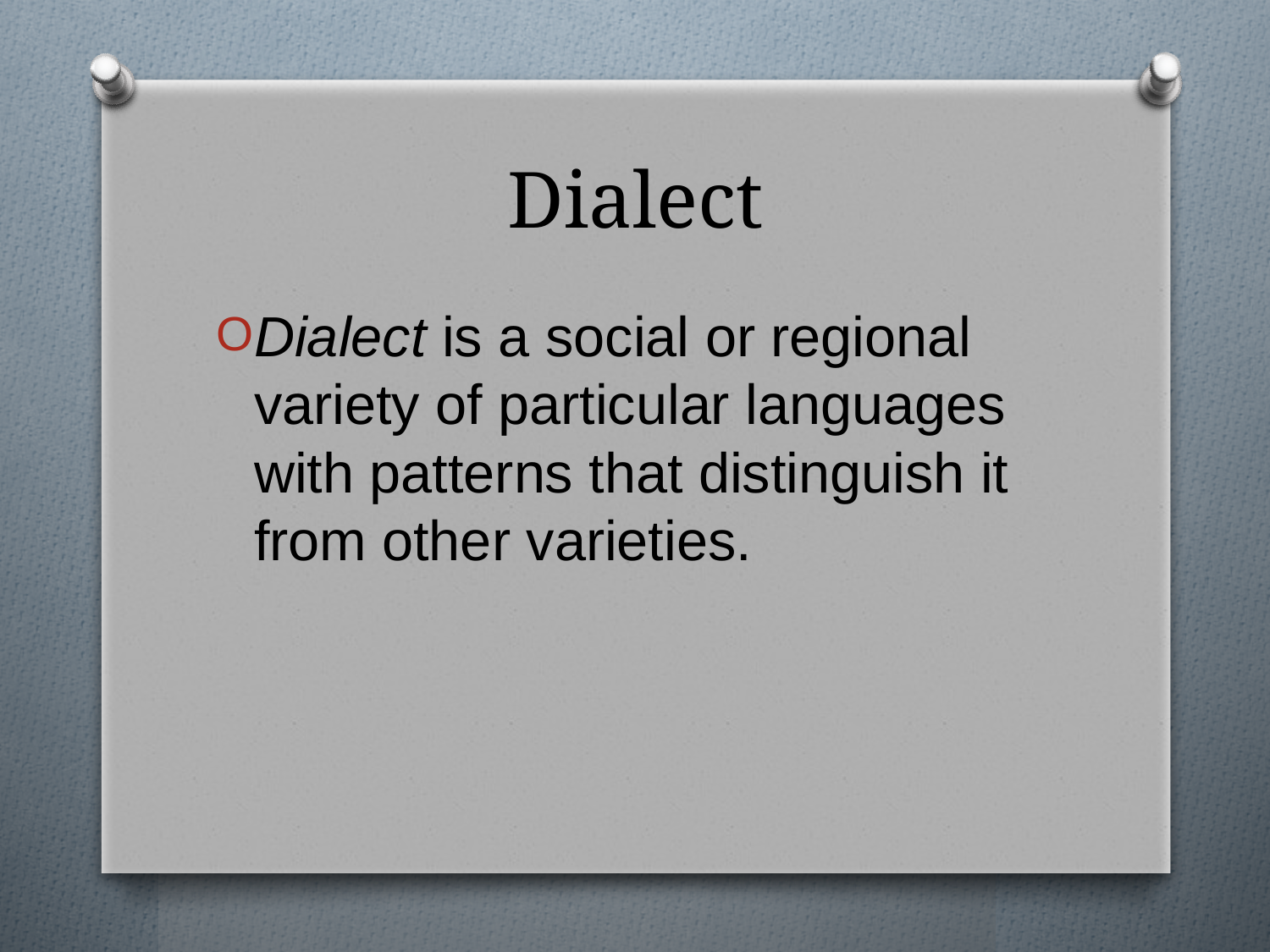

# Dialect
Dialect is a social or regional variety of particular languages with patterns that distinguish it from other varieties.